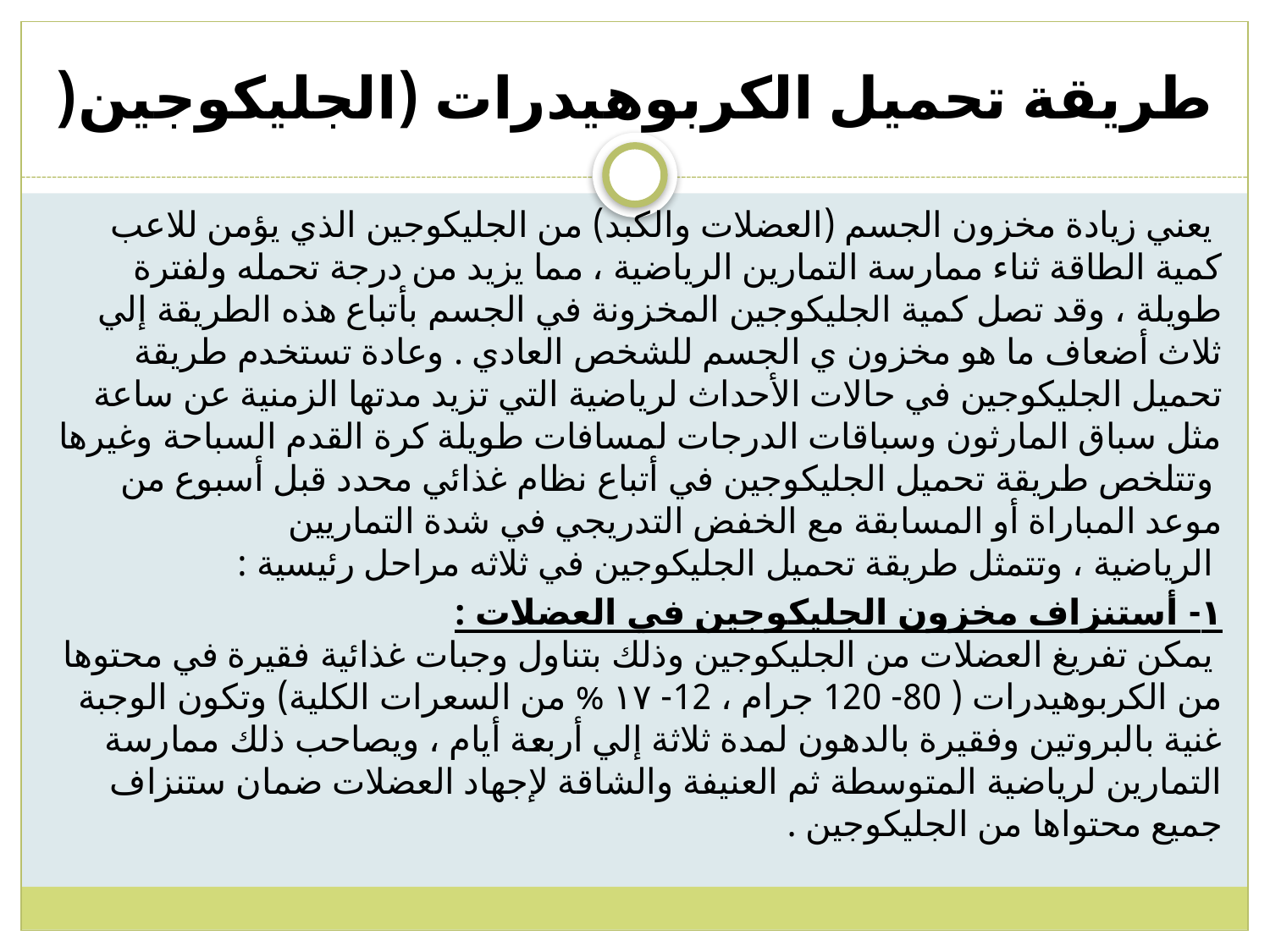

# طريقة تحميل الكربوهيدرات (الجليكوجين(
 يعني زيادة مخزون الجسم (العضلات والكبد) من الجليكوجين الذي يؤمن للاعب كمية الطاقة ثناء ممارسة التمارين الرياضية ، مما يزيد من درجة تحمله ولفترة طويلة ، وقد تصل كمية الجليكوجين المخزونة في الجسم بأتباع هذه الطريقة إلي ثلاث أضعاف ما هو مخزون ي الجسم للشخص العادي . وعادة تستخدم طريقة تحميل الجليكوجين في حالات الأحداث لرياضية التي تزيد مدتها الزمنية عن ساعة مثل سباق المارثون وسباقات الدرجات لمسافات طويلة كرة القدم السباحة وغيرها 
 وتتلخص طريقة تحميل الجليكوجين في أتباع نظام غذائي محدد قبل أسبوع من موعد المباراة أو المسابقة مع الخفض التدريجي في شدة التماريين 
 الرياضية ، وتتمثل طريقة تحميل الجليكوجين في ثلاثه مراحل رئيسية :
١- أستنزاف مخزون الجليكوجين في العضلات :
 يمكن تفريغ العضلات من الجليكوجين وذلك بتناول وجبات غذائية فقيرة في محتوها من الكربوهيدرات ( 80- 120 جرام ، 12- ١٧ % من السعرات الكلية) وتكون الوجبة غنية بالبروتين وفقيرة بالدهون لمدة ثلاثة إلي أربعة أيام ، ويصاحب ذلك ممارسة التمارين لرياضية المتوسطة ثم العنيفة والشاقة لإجهاد العضلات ضمان ستنزاف جميع محتواها من الجليكوجين .